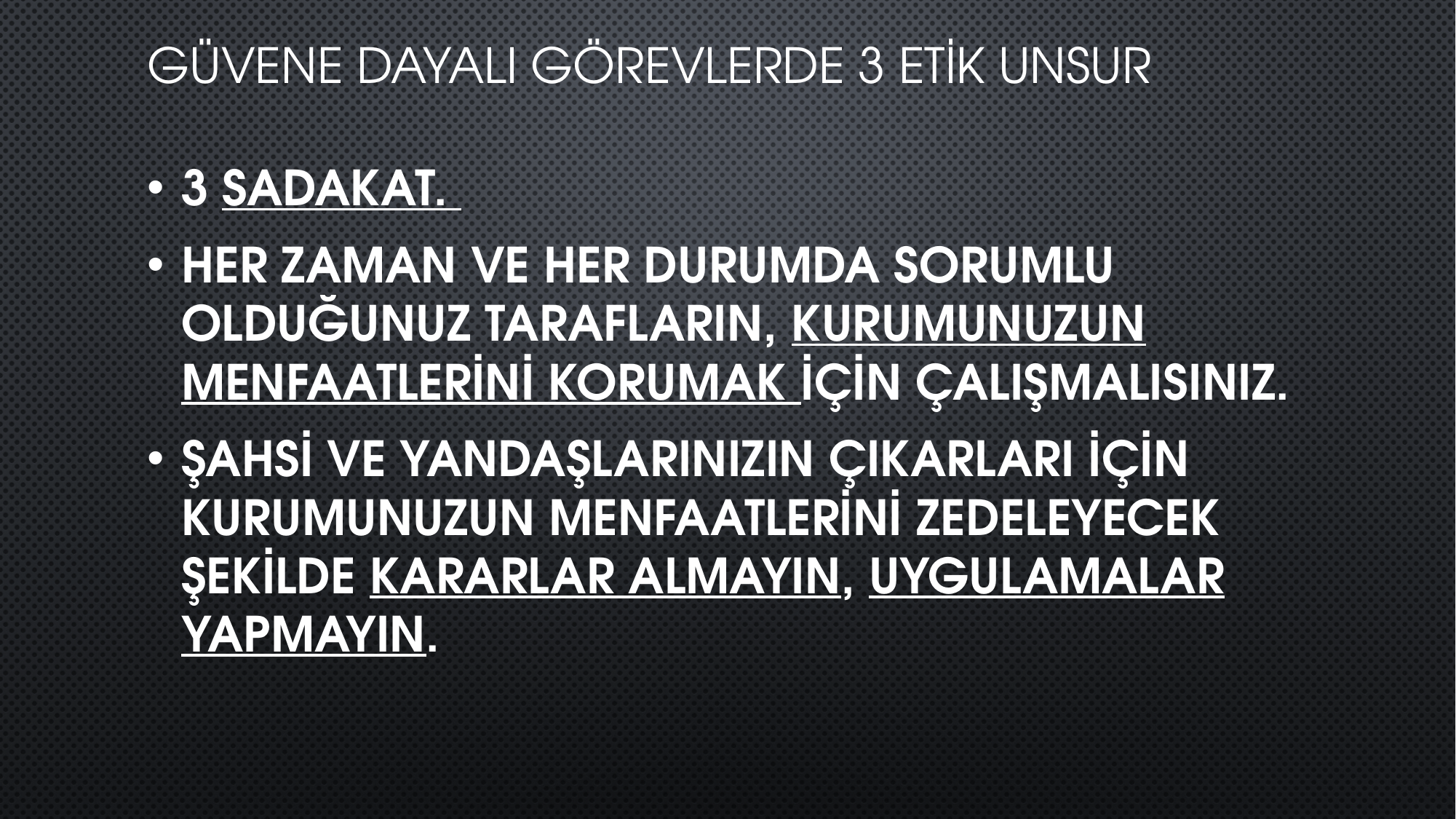

# Güvene dayalı görevlerde 3 etik unsur
3 sadakat.
Her zaman ve her durumda sorumlu olduğunuz tarafların, kurumunuzun menfaatlerini korumak için çalışmalısınız.
Şahsi ve yandaşlarınızın çıkarları için kurumunuzun menfaatlerini zedeleyecek şekilde kararlar almayın, uygulamalar yapmayın.